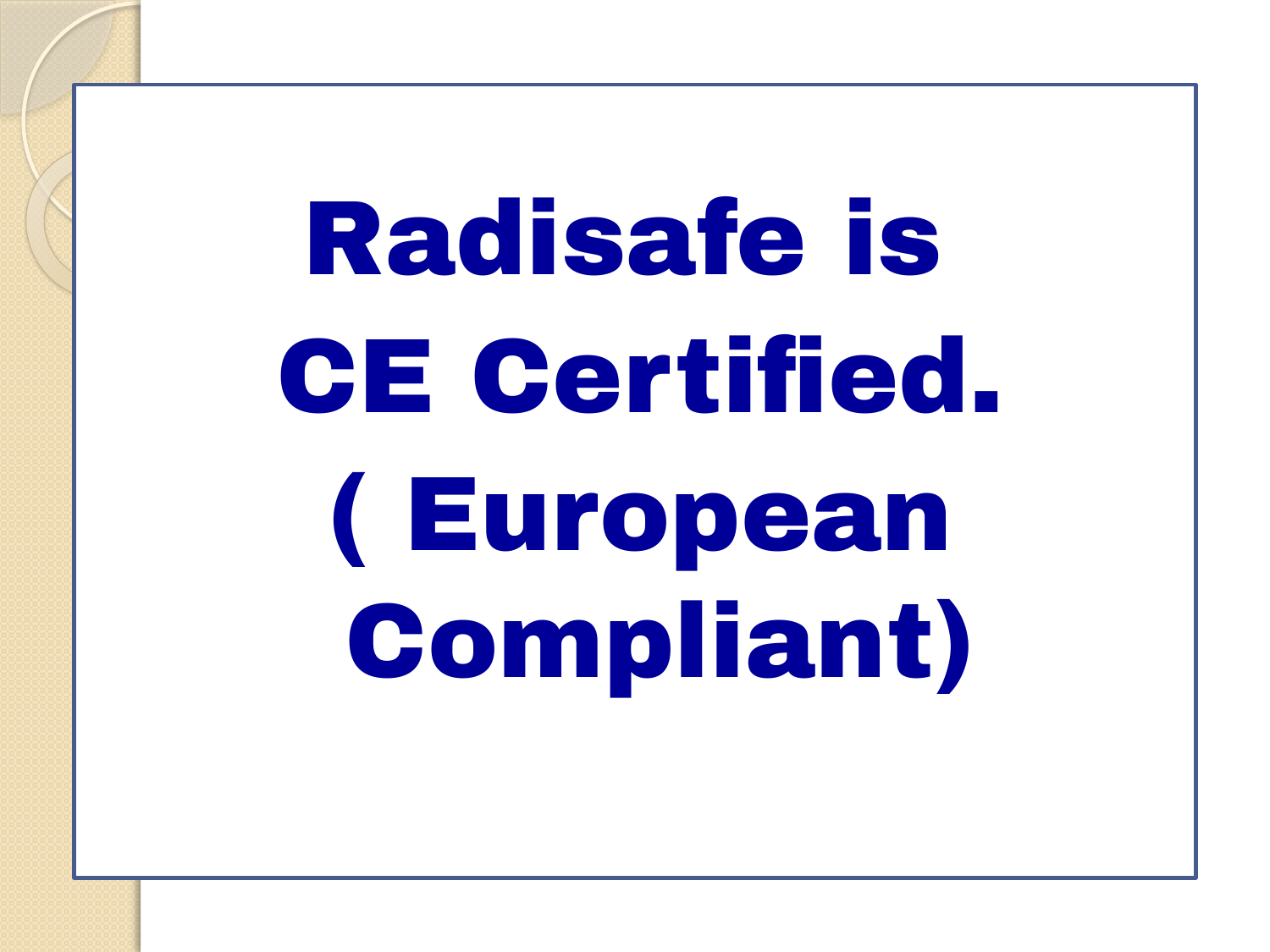

Radisafe is
CE Certified.
( European Compliant)